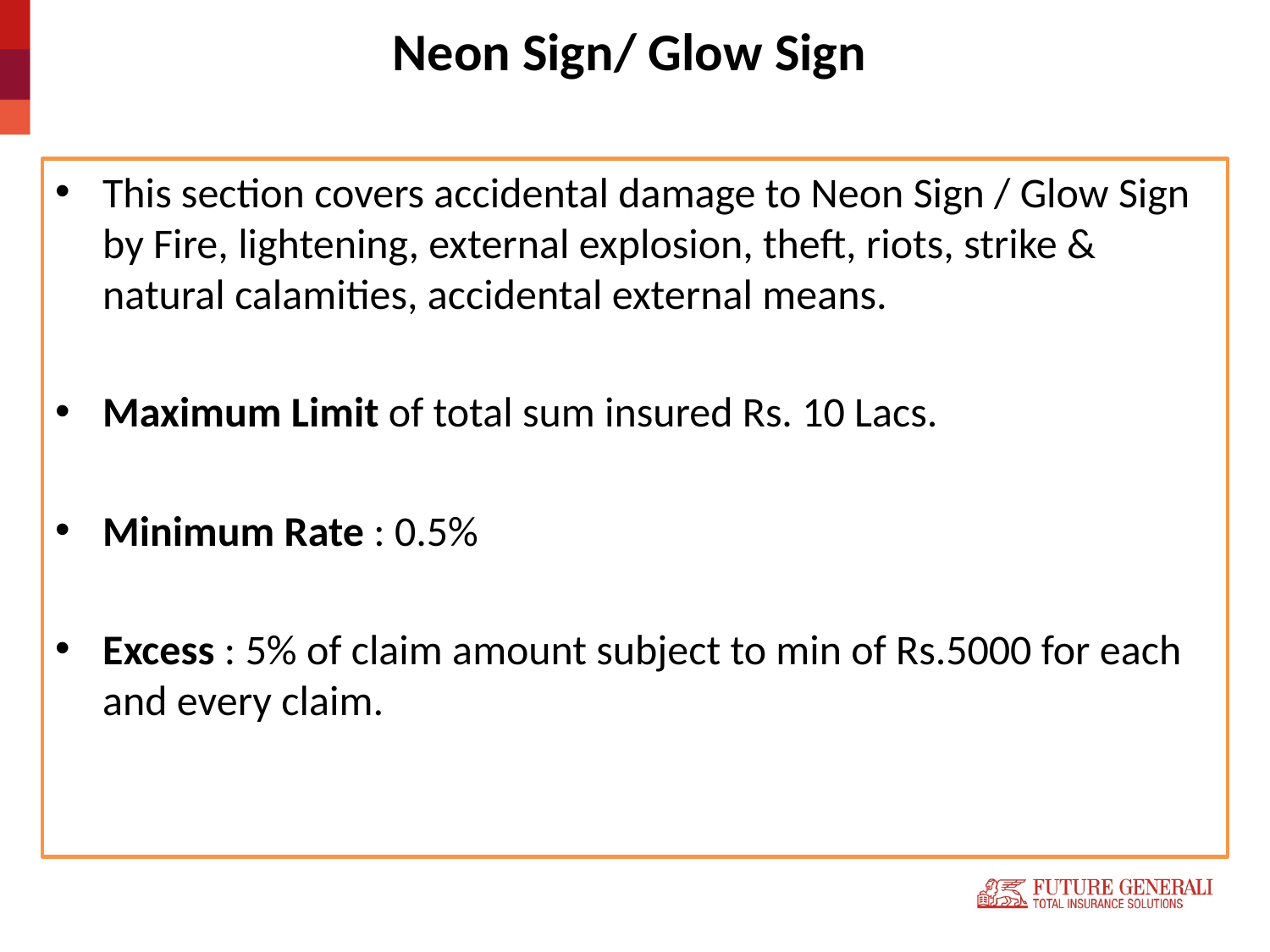

# Neon Sign/ Glow Sign
This section covers accidental damage to Neon Sign / Glow Sign by Fire, lightening, external explosion, theft, riots, strike & natural calamities, accidental external means.

Maximum Limit of total sum insured Rs. 10 Lacs.

Minimum Rate : 0.5%

Excess : 5% of claim amount subject to min of Rs.5000 for each and every claim.